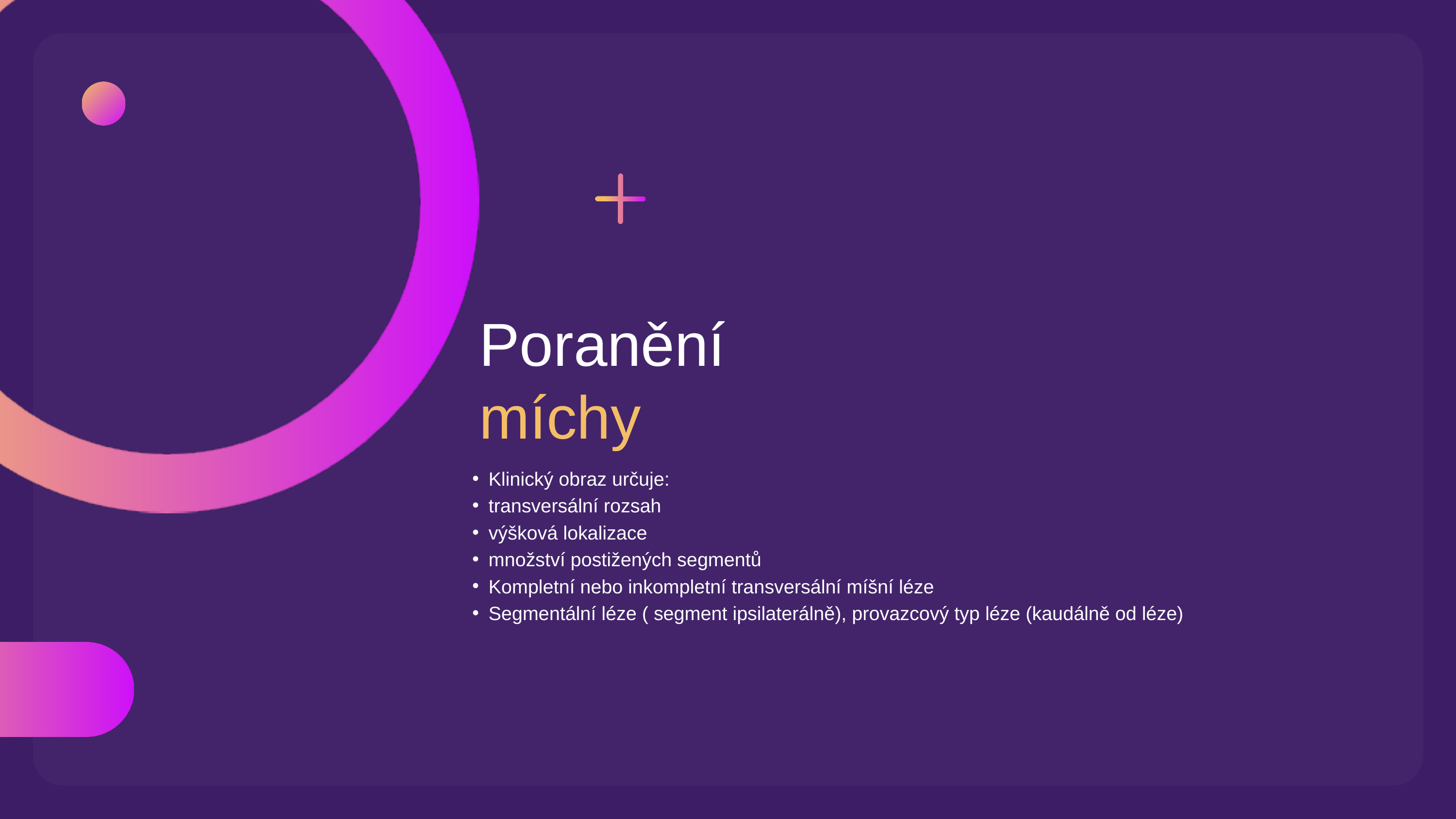

Poranění
míchy
Klinický obraz určuje:
transversální rozsah
výšková lokalizace
množství postižených segmentů
Kompletní nebo inkompletní transversální míšní léze
Segmentální léze ( segment ipsilaterálně), provazcový typ léze (kaudálně od léze)